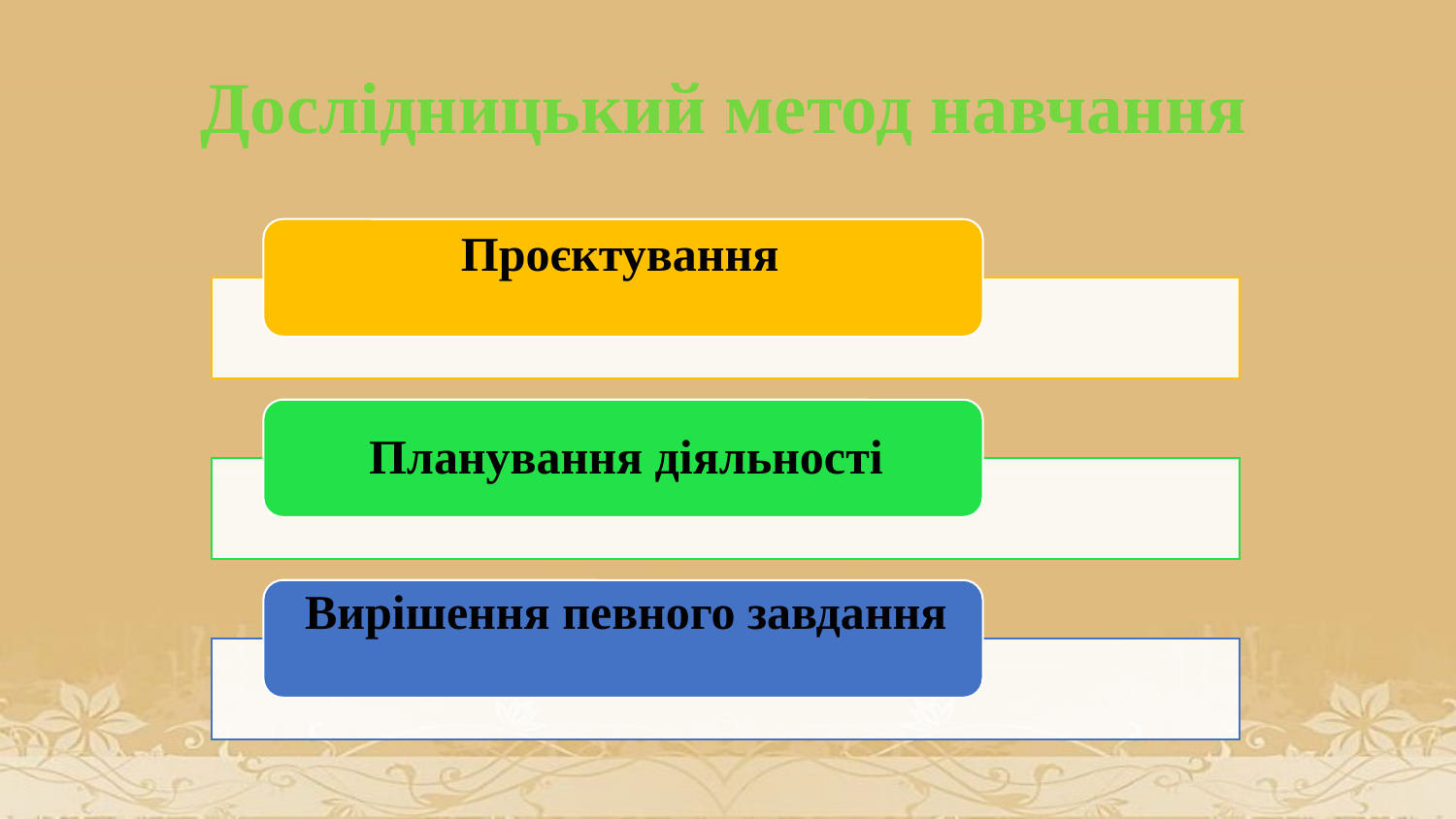

Дослідницький метод навчання
Проєктування

Планування діяльності
Вирішення певного завдання